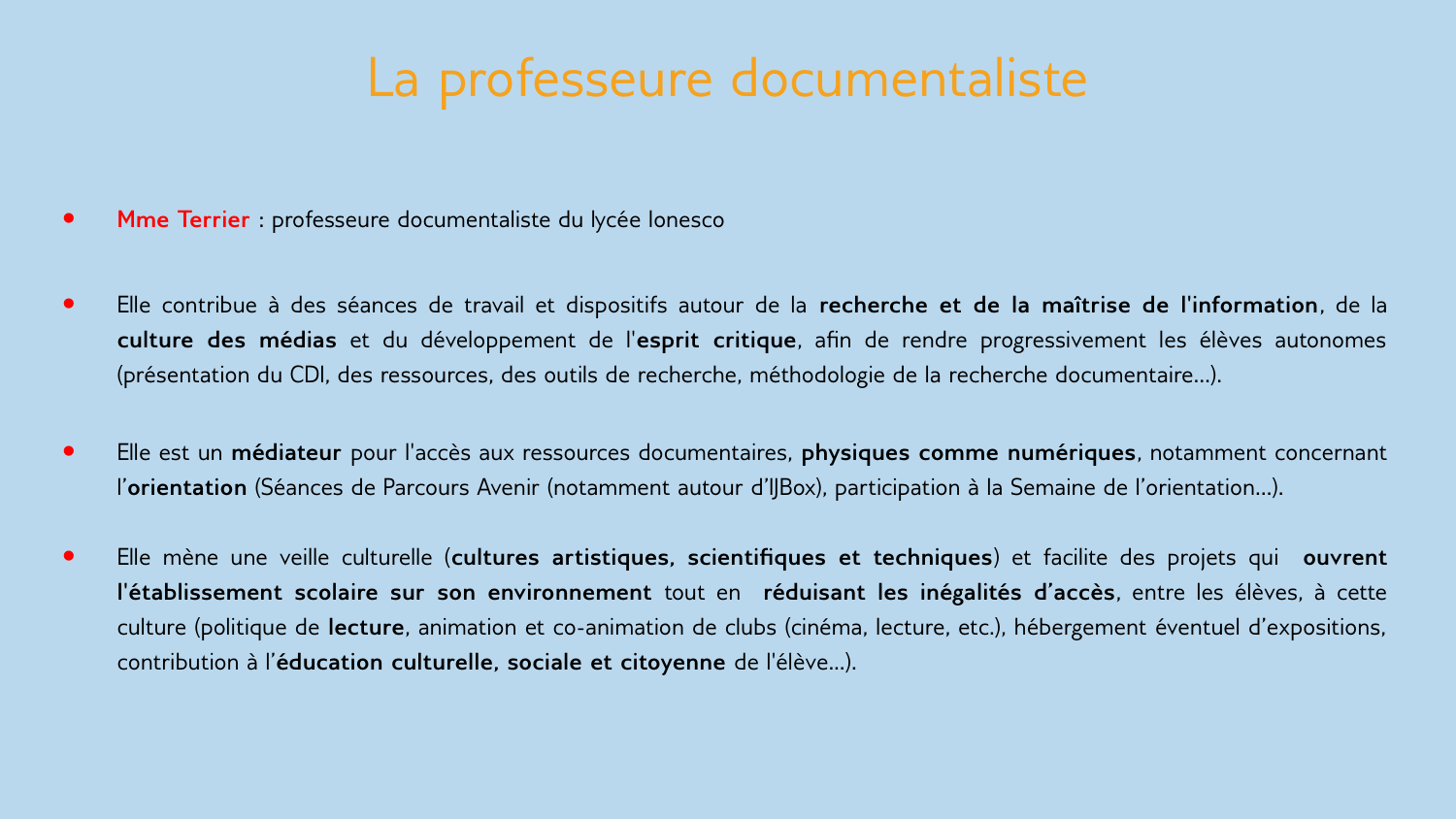

# La professeure documentaliste
Mme Terrier : professeure documentaliste du lycée Ionesco

Elle contribue à des séances de travail et dispositifs autour de la recherche et de la maîtrise de l'information, de la culture des médias et du développement de l'esprit critique, afin de rendre progressivement les élèves autonomes (présentation du CDI, des ressources, des outils de recherche, méthodologie de la recherche documentaire…).

Elle est un médiateur pour l'accès aux ressources documentaires, physiques comme numériques, notamment concernant l’orientation (Séances de Parcours Avenir (notamment autour d’IJBox), participation à la Semaine de l’orientation…).

Elle mène une veille culturelle (cultures artistiques, scientifiques et techniques) et facilite des projets qui  ouvrent l'établissement scolaire sur son environnement tout en  réduisant les inégalités d’accès, entre les élèves, à cette culture (politique de lecture, animation et co-animation de clubs (cinéma, lecture, etc.), hébergement éventuel d’expositions, contribution à l’éducation culturelle, sociale et citoyenne de l'élève...).